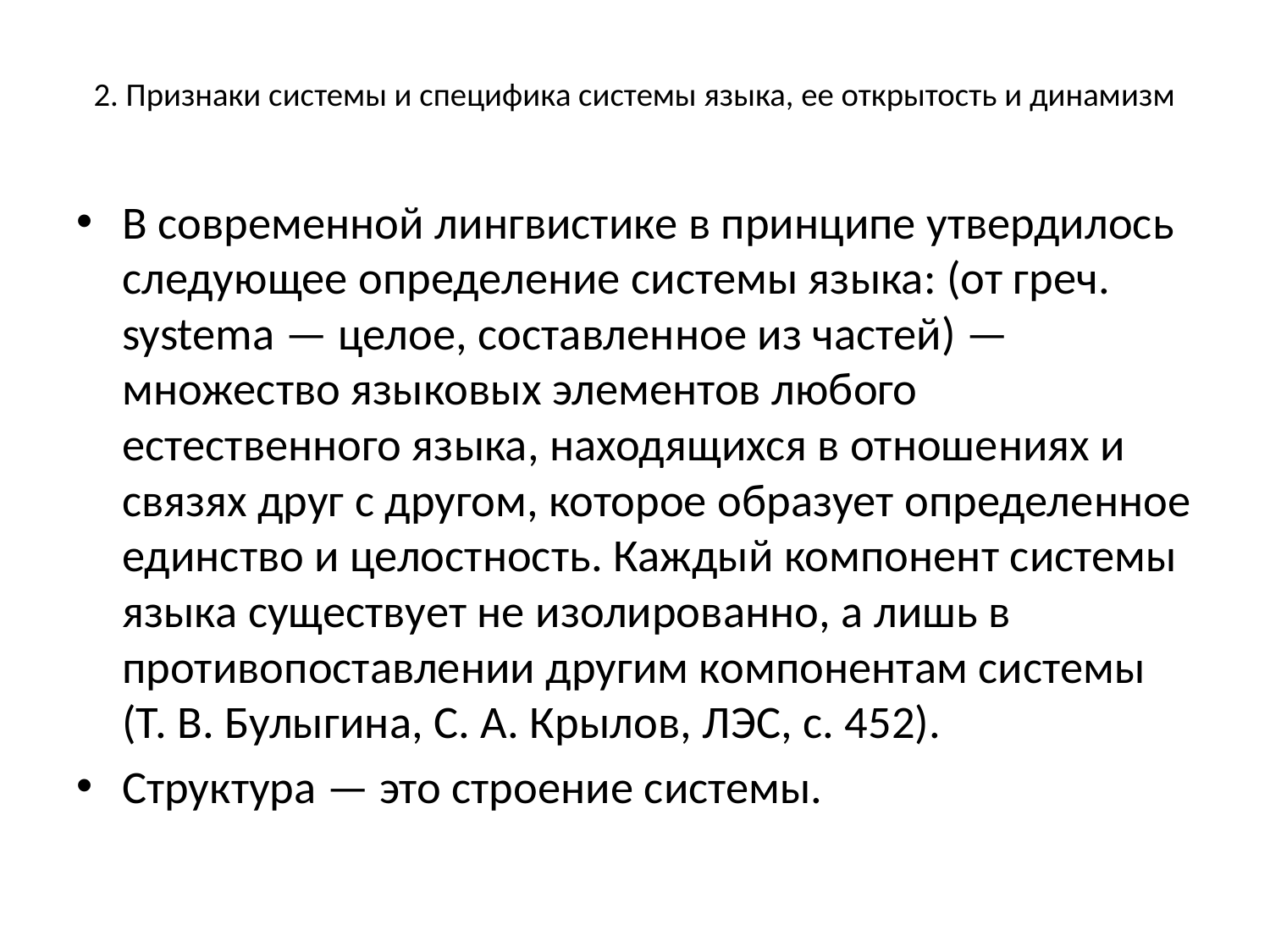

# 2. Признаки системы и специфика системы языка, ее открытость и динамизм
В современной лингвистике в принципе утвердилось следующее определение системы языка: (от греч. systema — целое, составленное из частей) — множество языковых элементов любого естественного языка, находящихся в отношениях и связях друг с другом, которое образует определенное единство и целостность. Каждый компонент системы языка существует не изолированно, а лишь в противопоставлении другим компонентам системы (Т. В. Булыгина, С. А. Крылов, ЛЭС, с. 452).
Структура — это строение системы.